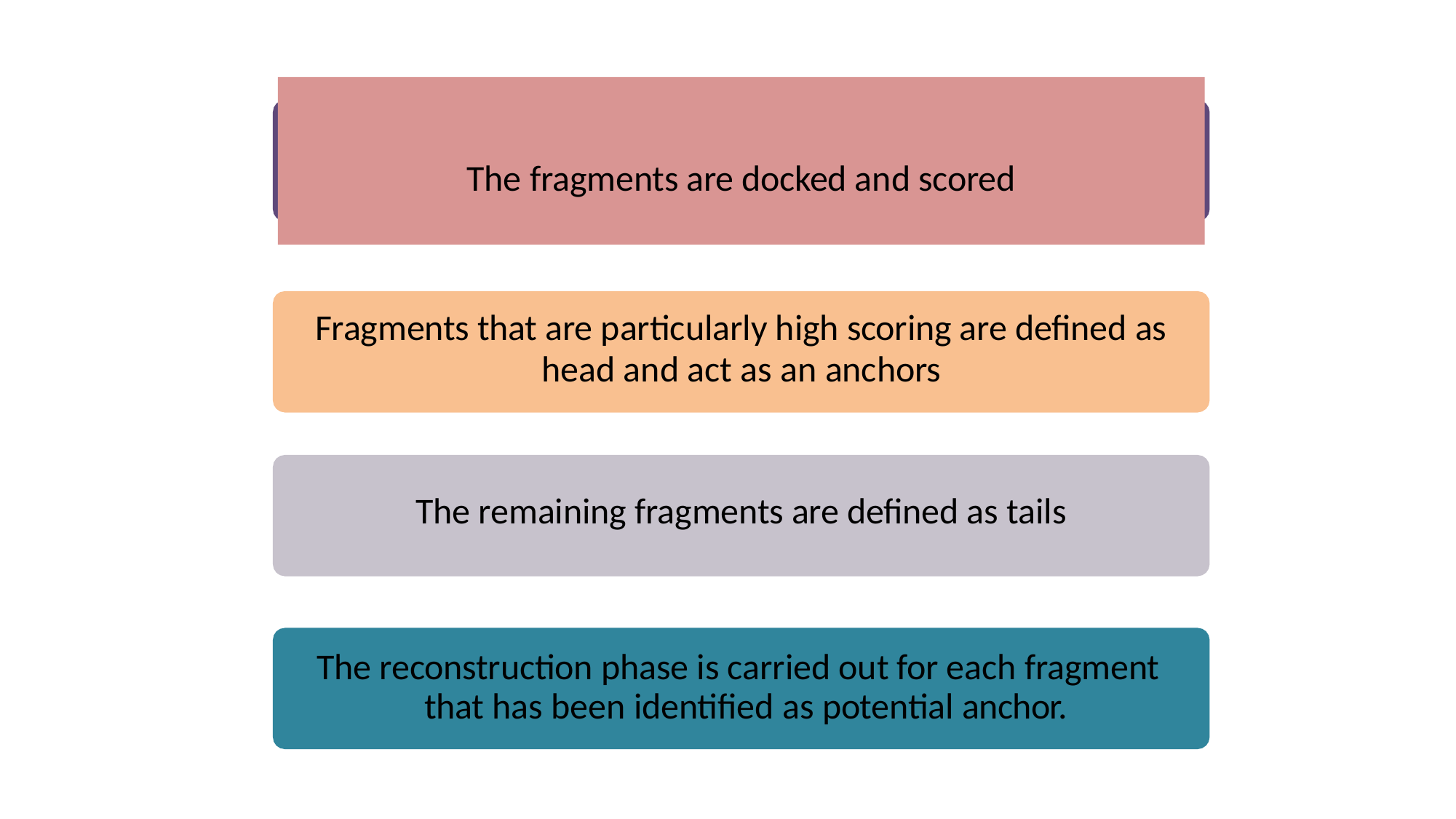

# The fragments are docked and scored

Fragments that are particularly high scoring are defined as
head and act as an anchors

The remaining fragments are defined as tails

The reconstruction phase is carried out for each fragment  that has been identified as potential anchor.